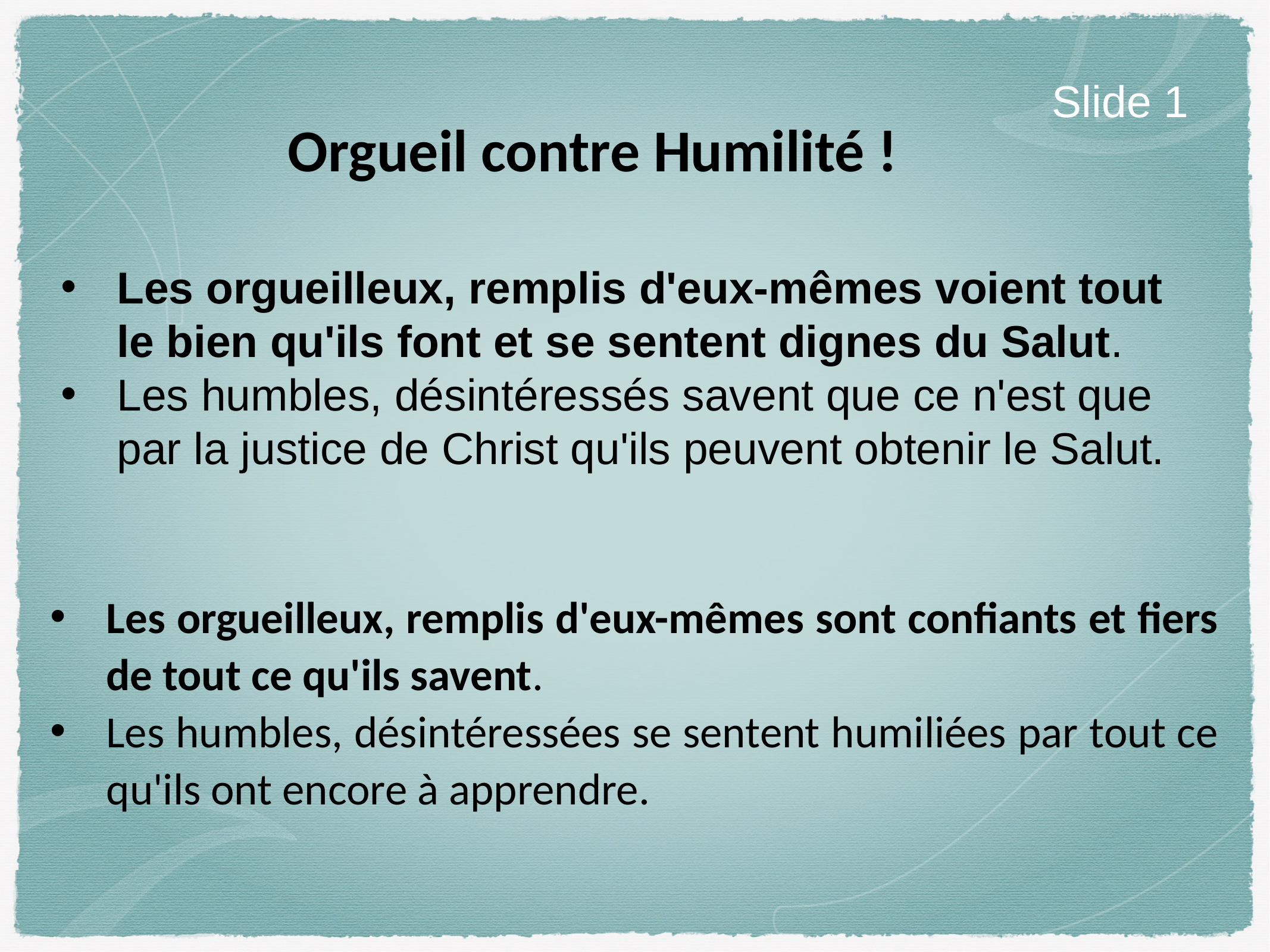

Slide 1
Orgueil contre Humilité !
Les orgueilleux, remplis d'eux-mêmes voient tout le bien qu'ils font et se sentent dignes du Salut.
Les humbles, désintéressés savent que ce n'est que par la justice de Christ qu'ils peuvent obtenir le Salut.
Les orgueilleux, remplis d'eux-mêmes sont confiants et fiers de tout ce qu'ils savent.
Les humbles, désintéressées se sentent humiliées par tout ce qu'ils ont encore à apprendre.